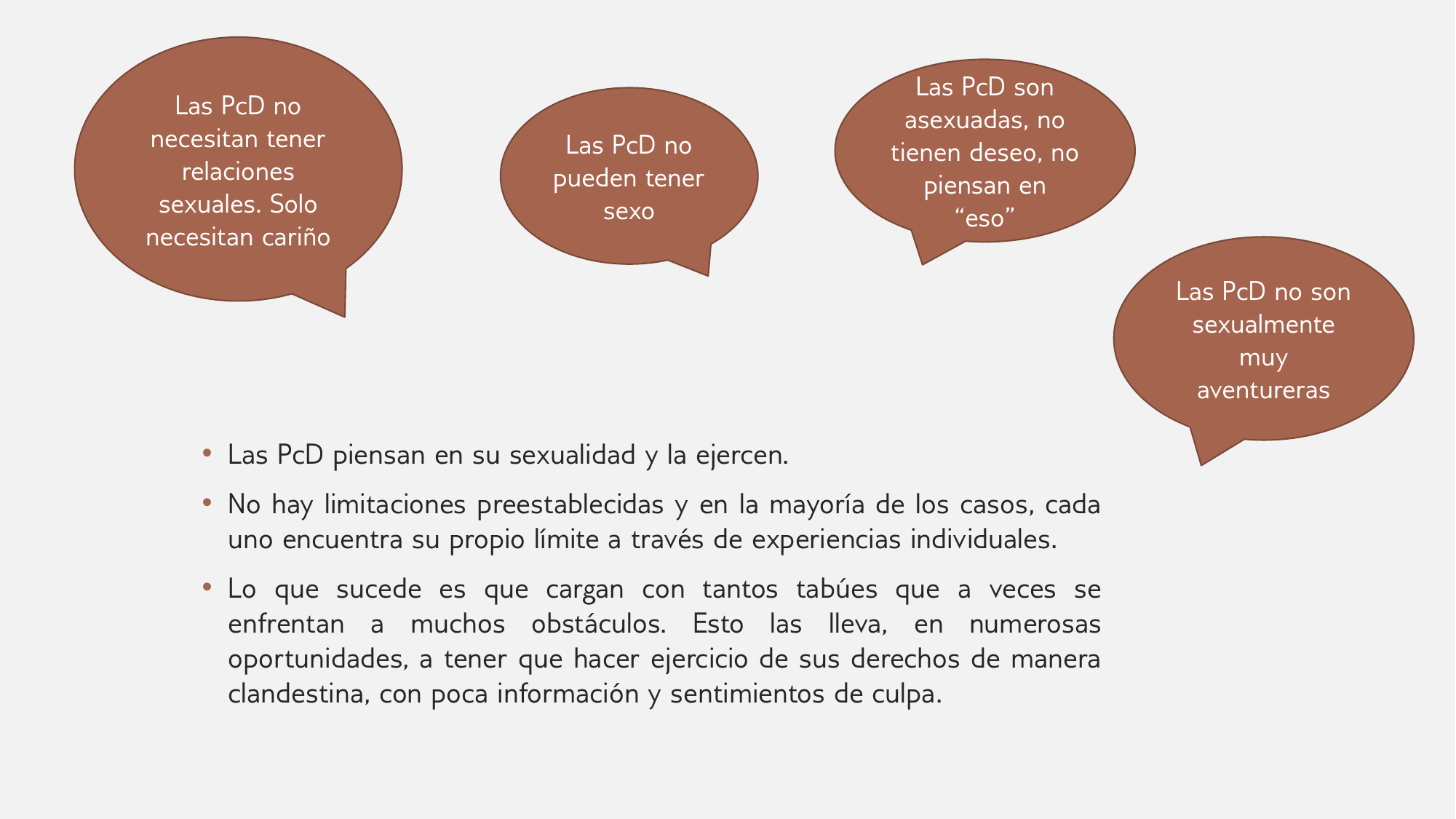

Las PcD no necesitan tener relaciones sexuales. Solo necesitan cariño
Las PcD son asexuadas, no tienen deseo, no piensan en “eso”
Las PcD no pueden tener sexo
Las PcD no son sexualmente muy aventureras
Las PcD piensan en su sexualidad y la ejercen.
No hay limitaciones preestablecidas y en la mayoría de los casos, cada uno encuentra su propio límite a través de experiencias individuales.
Lo que sucede es que cargan con tantos tabúes que a veces se enfrentan a muchos obstáculos. Esto las lleva, en numerosas oportunidades, a tener que hacer ejercicio de sus derechos de manera clandestina, con poca información y sentimientos de culpa.